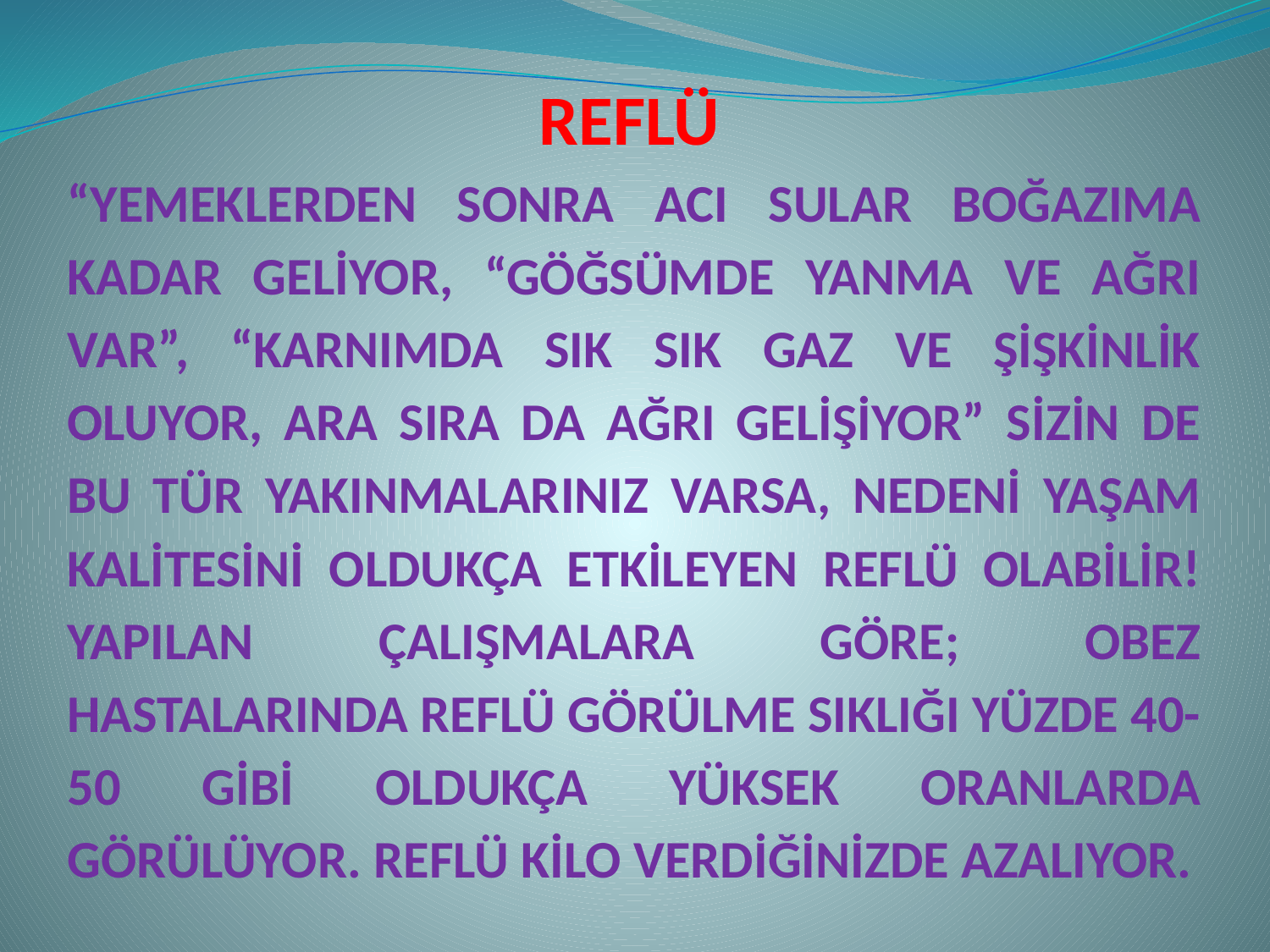

REFLÜ
“YEMEKLERDEN SONRA ACI SULAR BOĞAZIMA KADAR GELİYOR, “GÖĞSÜMDE YANMA VE AĞRI VAR”, “KARNIMDA SIK SIK GAZ VE ŞİŞKİNLİK OLUYOR, ARA SIRA DA AĞRI GELİŞİYOR” SİZİN DE BU TÜR YAKINMALARINIZ VARSA, NEDENİ YAŞAM KALİTESİNİ OLDUKÇA ETKİLEYEN REFLÜ OLABİLİR! YAPILAN ÇALIŞMALARA GÖRE; OBEZ HASTALARINDA REFLÜ GÖRÜLME SIKLIĞI YÜZDE 40-50 GİBİ OLDUKÇA YÜKSEK ORANLARDA GÖRÜLÜYOR. REFLÜ KİLO VERDİĞİNİZDE AZALIYOR.